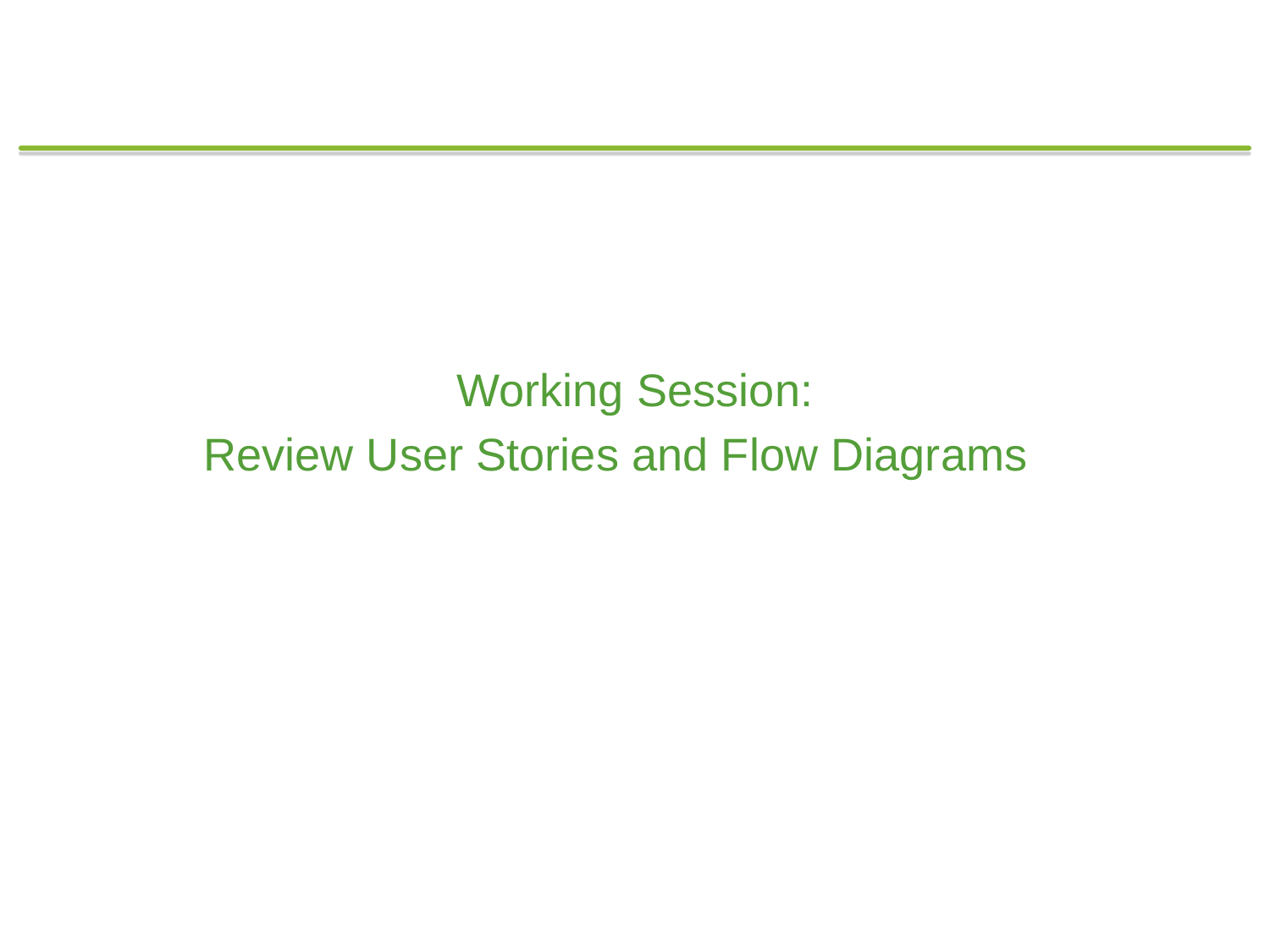

Working Session:
Review User Stories and Flow Diagrams